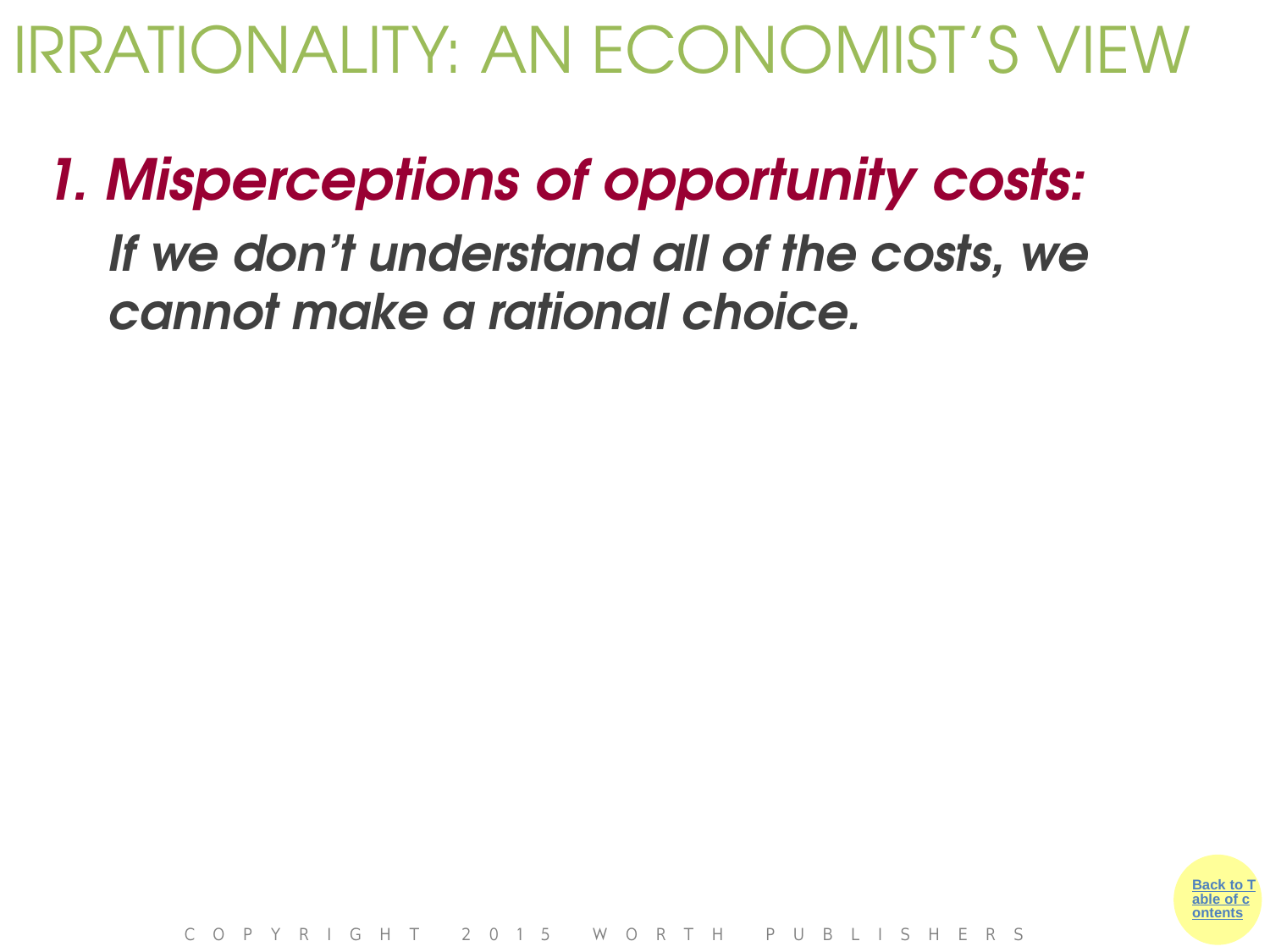

# IRRATIONALITY: AN ECONOMIST’S VIEW
1. Misperceptions of opportunity costs:
If we don’t understand all of the costs, we cannot make a rational choice.

Copyright 2015 Worth Publishers